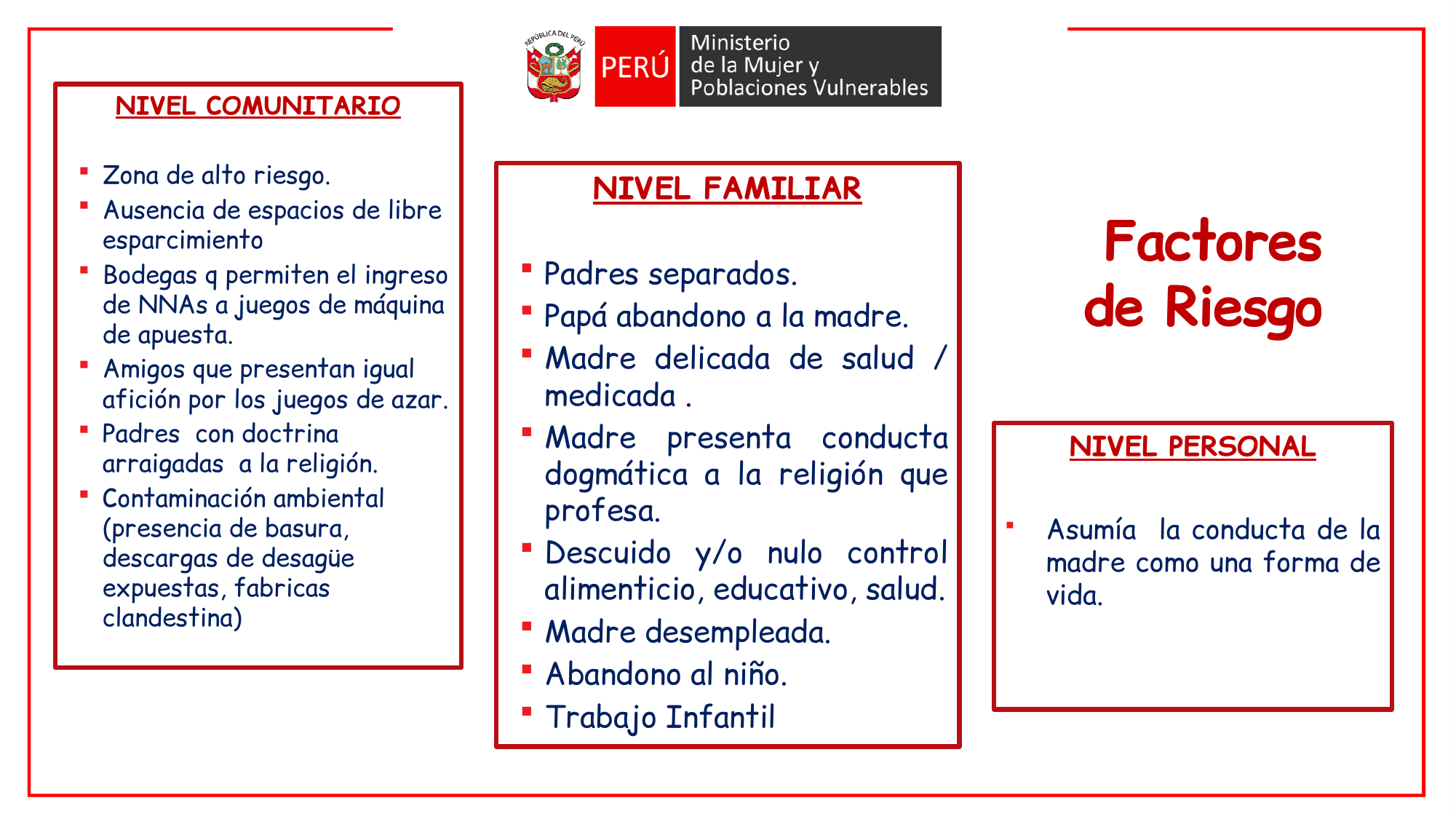

NIVEL COMUNITARIO

Zona de alto riesgo.
Ausencia de espacios de libre esparcimiento
Bodegas q permiten el ingreso de NNAs a juegos de máquina de apuesta.
Amigos que presentan igual afición por los juegos de azar.
Padres  con doctrina arraigadas  a la religión.
Contaminación ambiental (presencia de basura, descargas de desagüe expuestas, fabricas clandestina)

NIVEL FAMILIAR

Padres separados.
Papá abandono a la madre.
Madre delicada de salud / medicada .
Madre presenta conducta dogmática a la religión que profesa.
Descuido y/o nulo control alimenticio, educativo, salud.
Madre desempleada.
Abandono al niño.
Trabajo Infantil

# Factores de Riesgo
NIVEL PERSONAL

Asumía  la conducta de la madre como una forma de vida.